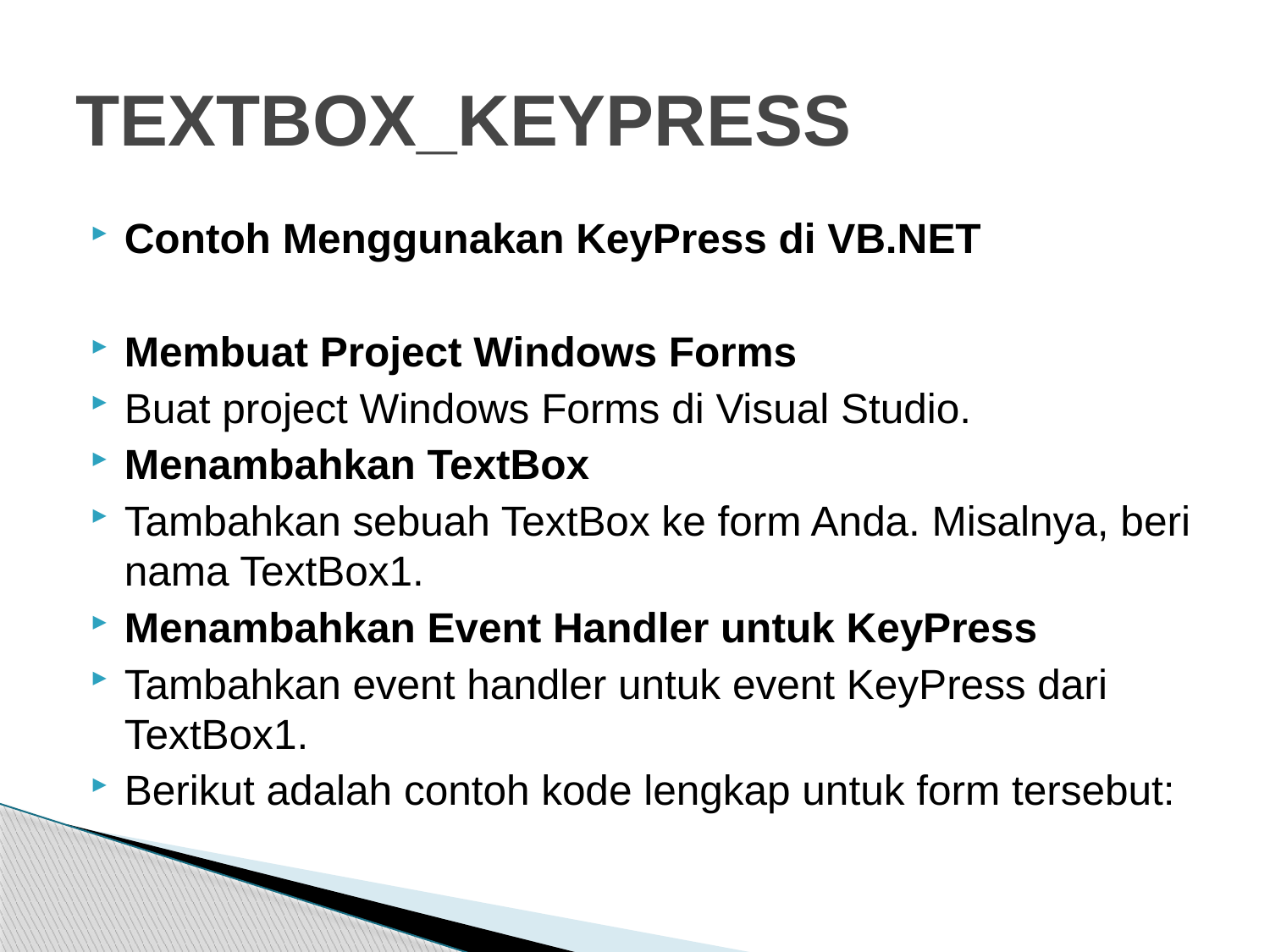

# TEXTBOX_KEYPRESS
Contoh Menggunakan KeyPress di VB.NET

Membuat Project Windows Forms
Buat project Windows Forms di Visual Studio.
Menambahkan TextBox
Tambahkan sebuah TextBox ke form Anda. Misalnya, beri nama TextBox1.
Menambahkan Event Handler untuk KeyPress
Tambahkan event handler untuk event KeyPress dari TextBox1.
Berikut adalah contoh kode lengkap untuk form tersebut: